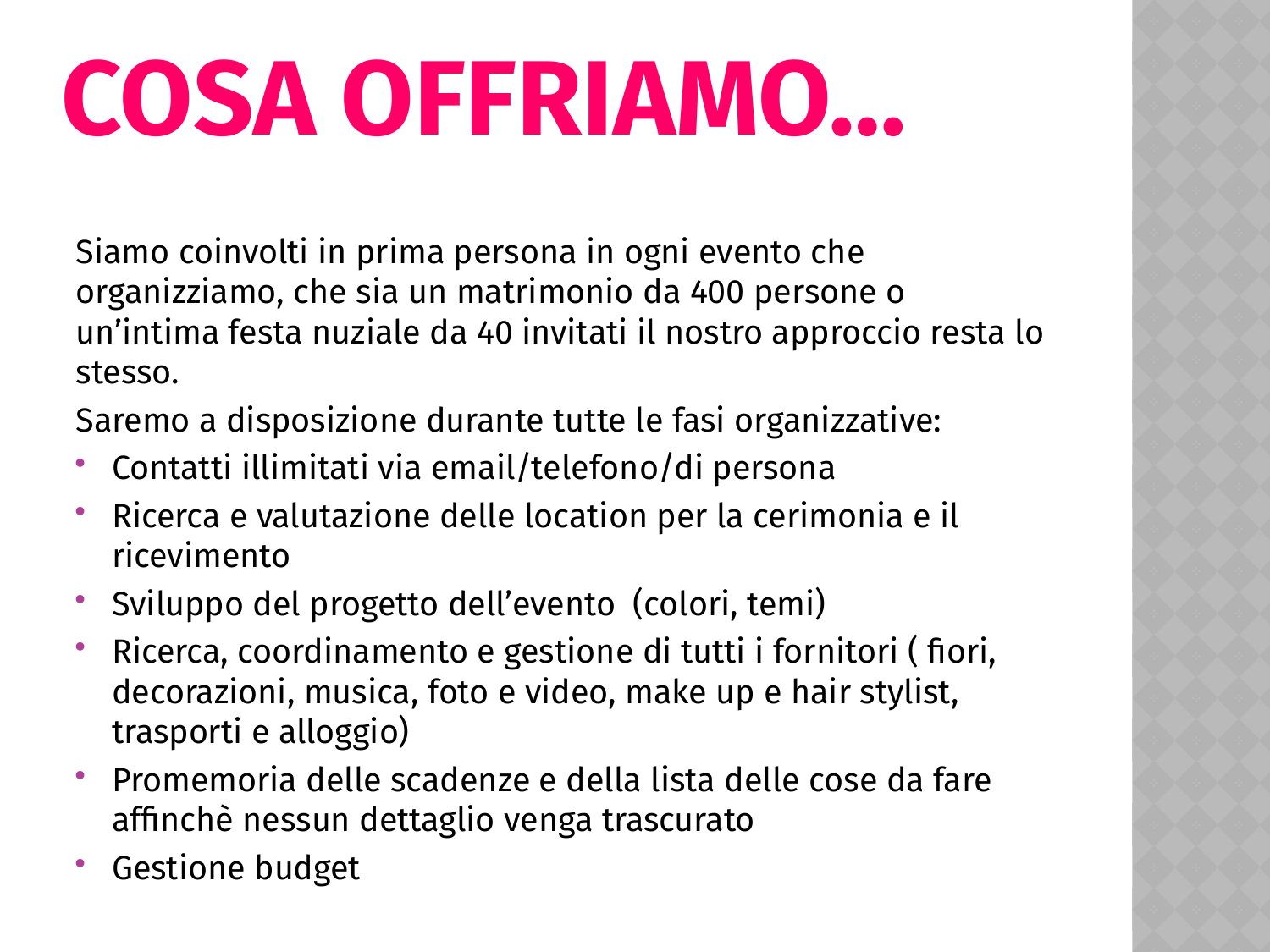

# Cosa offriamo…
Siamo coinvolti in prima persona in ogni evento che organizziamo, che sia un matrimonio da 400 persone o un’intima festa nuziale da 40 invitati il nostro approccio resta lo stesso.
Saremo a disposizione durante tutte le fasi organizzative:
Contatti illimitati via email/telefono/di persona
Ricerca e valutazione delle location per la cerimonia e il ricevimento
Sviluppo del progetto dell’evento  (colori, temi)
Ricerca, coordinamento e gestione di tutti i fornitori ( fiori, decorazioni, musica, foto e video, make up e hair stylist, trasporti e alloggio)
Promemoria delle scadenze e della lista delle cose da fare affinchè nessun dettaglio venga trascurato
Gestione budget